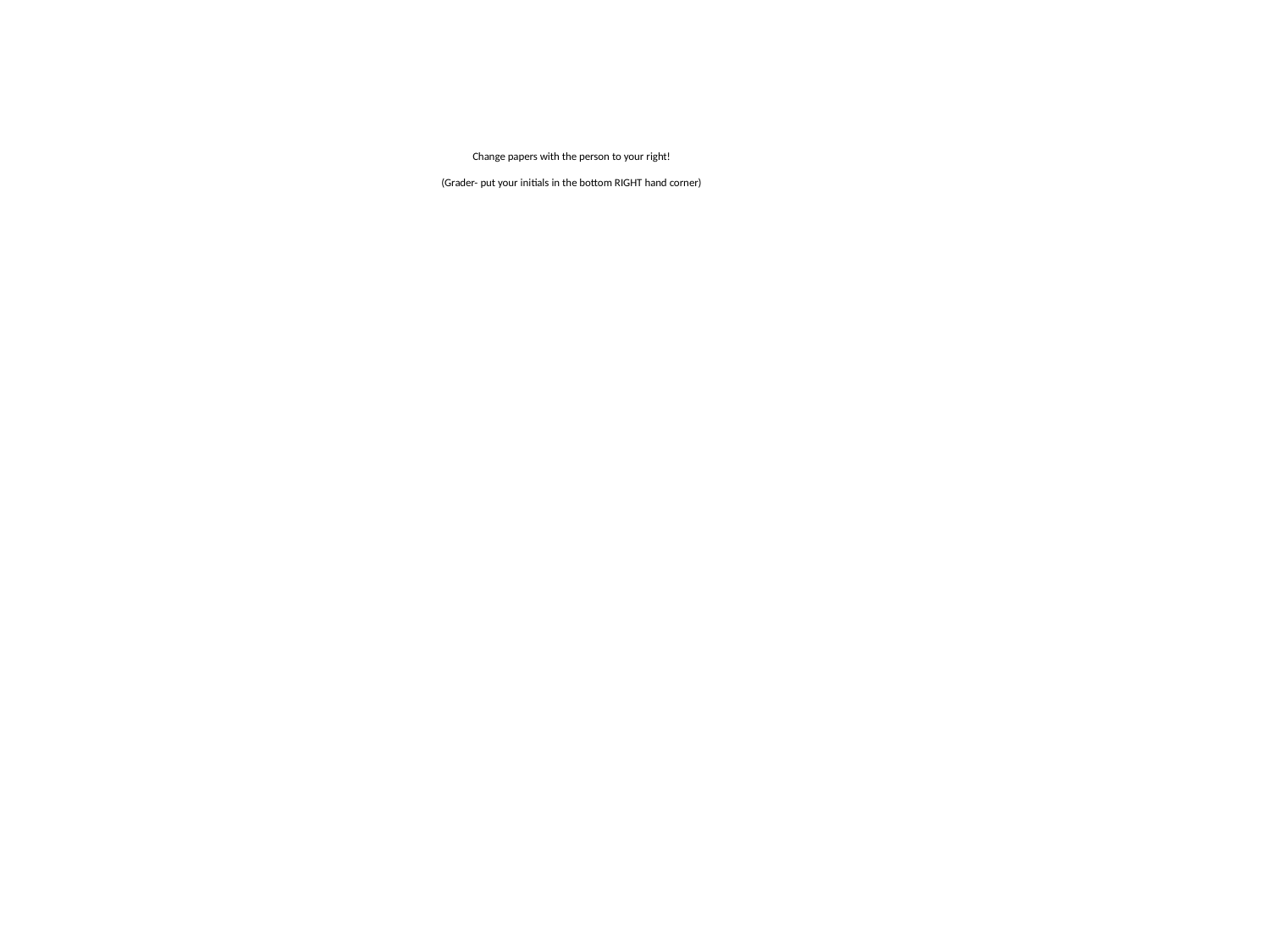

Change papers with the person to your right!
(Grader- put your initials in the bottom RIGHT hand corner)